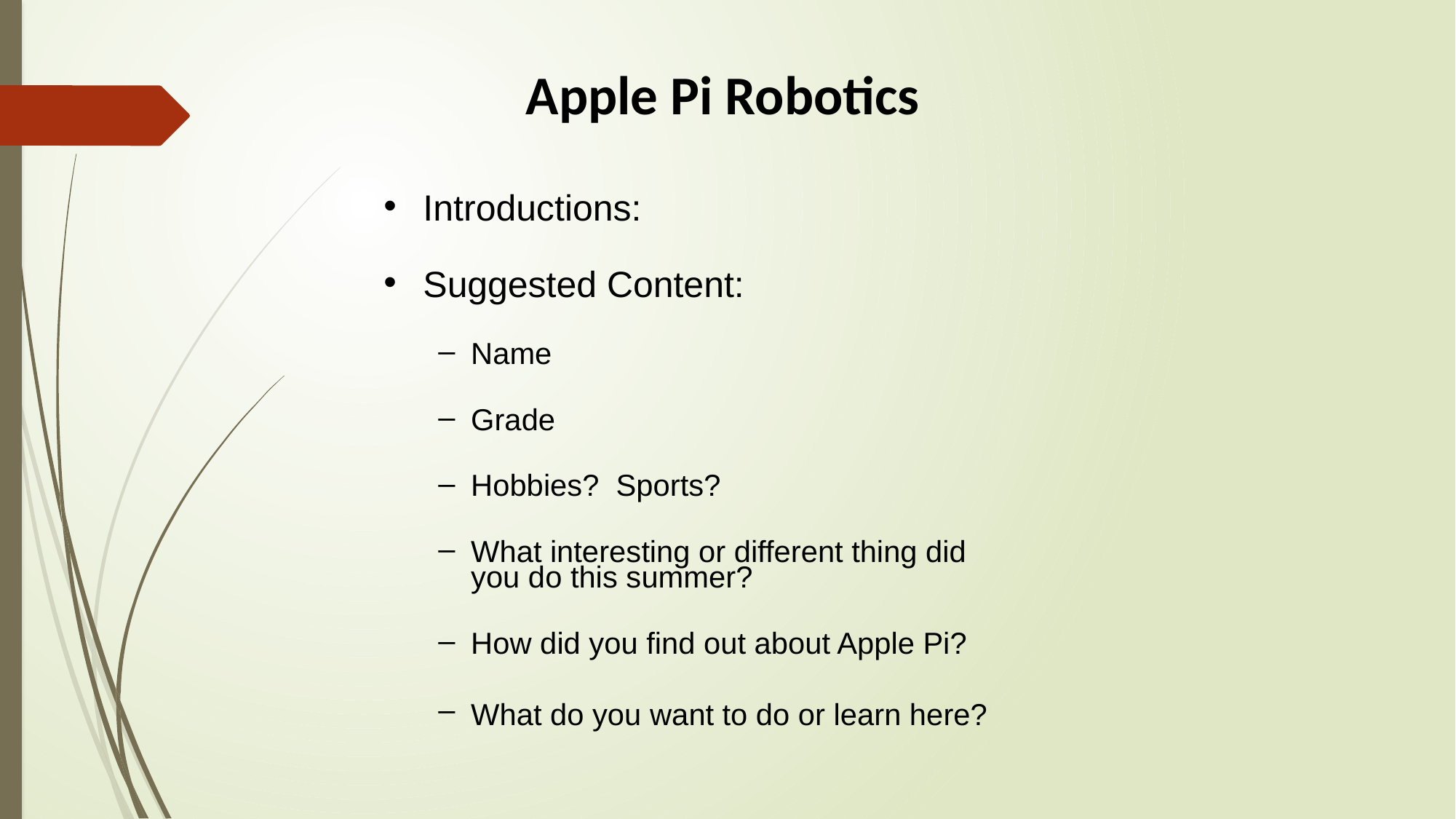

Apple Pi Robotics
Introductions:

Suggested Content:

Name

Grade

Hobbies?  Sports?

What interesting or different thing did you do this summer?

How did you find out about Apple Pi?

What do you want to do or learn here?